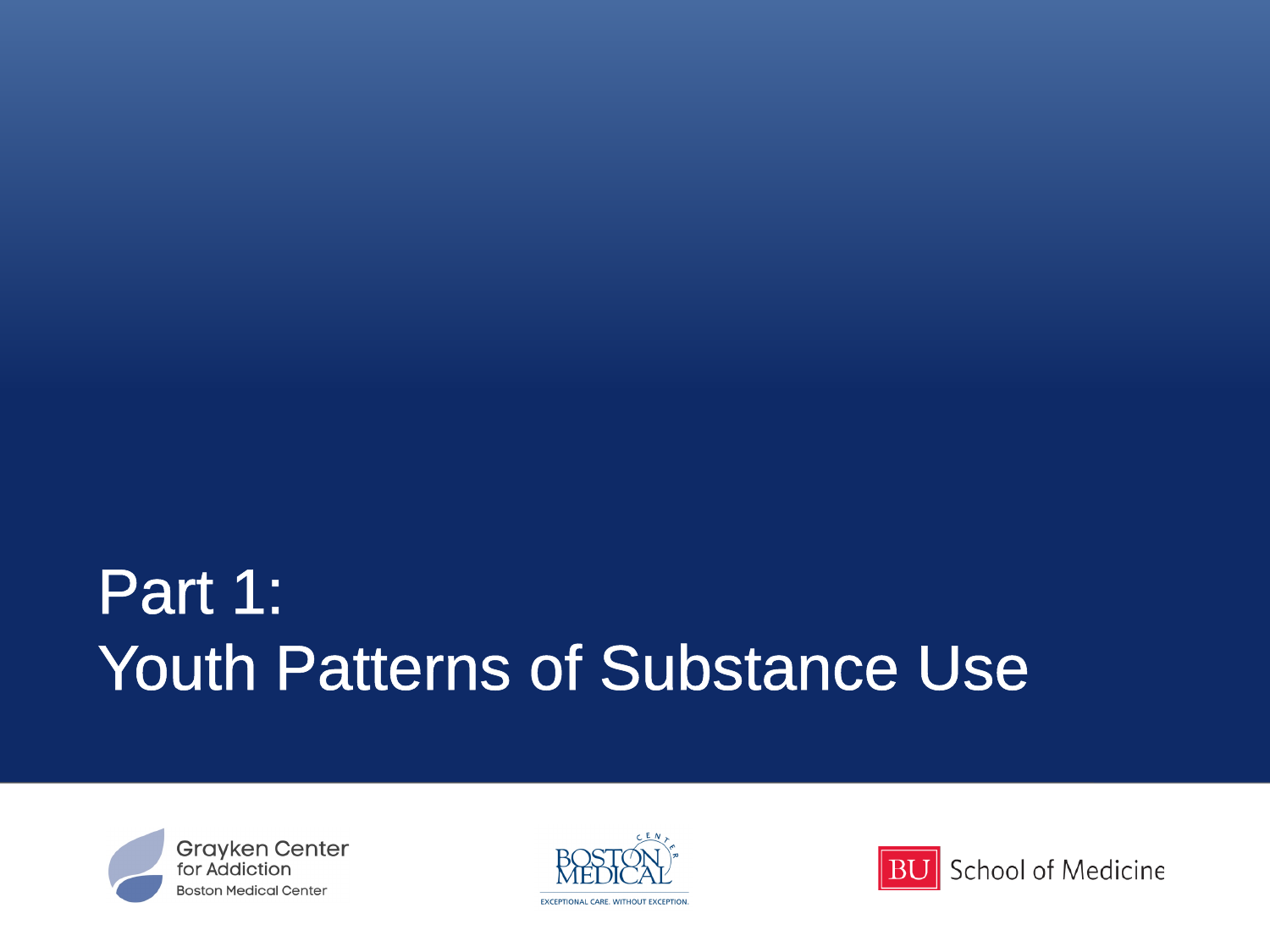

# Part 1: Youth Patterns of Substance Use